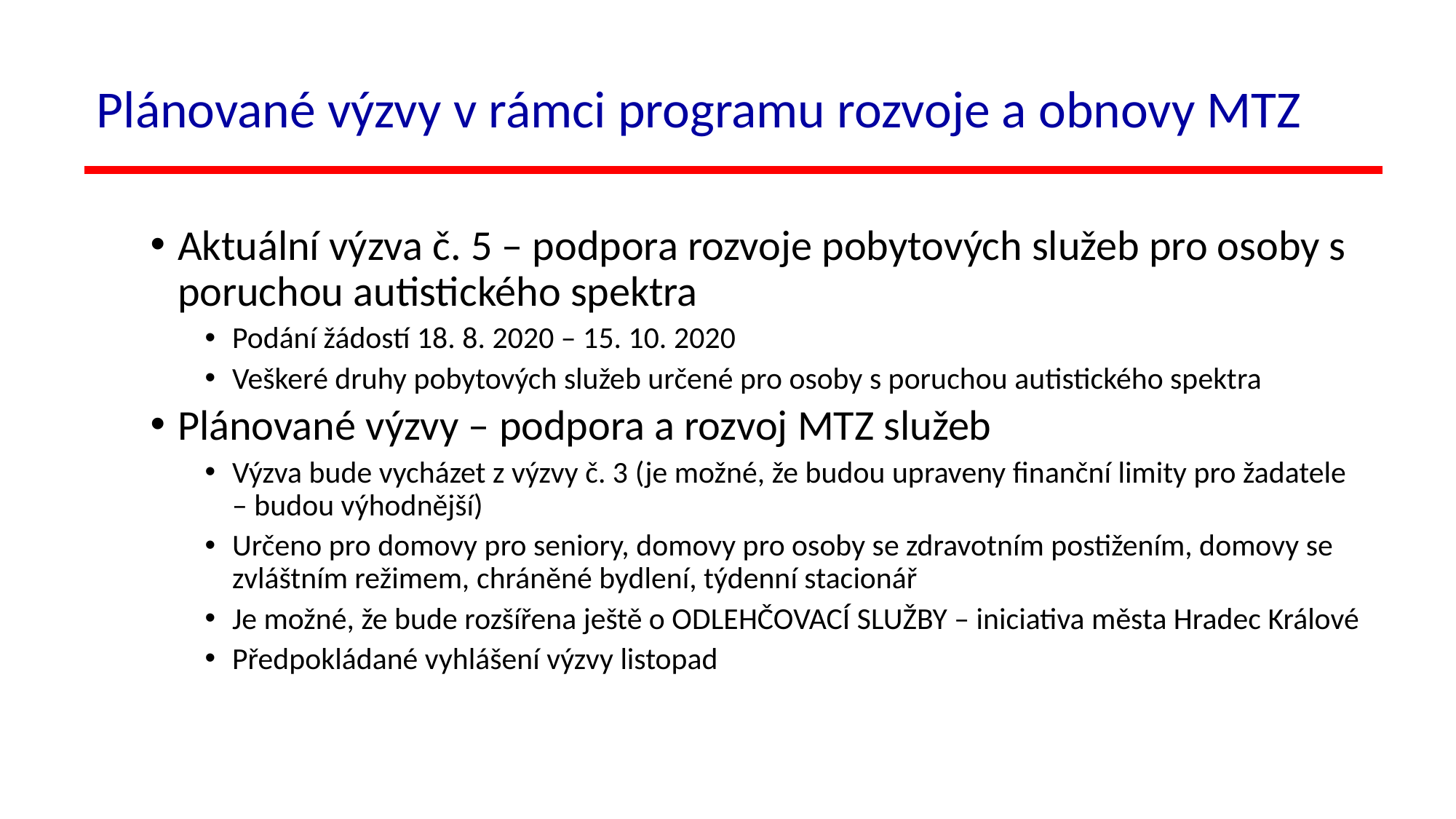

# Plánované výzvy v rámci programu rozvoje a obnovy MTZ

Aktuální výzva č. 5 – podpora rozvoje pobytových služeb pro osoby s poruchou autistického spektra
Podání žádostí 18. 8. 2020 – 15. 10. 2020
Veškeré druhy pobytových služeb určené pro osoby s poruchou autistického spektra
Plánované výzvy – podpora a rozvoj MTZ služeb
Výzva bude vycházet z výzvy č. 3 (je možné, že budou upraveny finanční limity pro žadatele – budou výhodnější)
Určeno pro domovy pro seniory, domovy pro osoby se zdravotním postižením, domovy se zvláštním režimem, chráněné bydlení, týdenní stacionář
Je možné, že bude rozšířena ještě o ODLEHČOVACÍ SLUŽBY – iniciativa města Hradec Králové
Předpokládané vyhlášení výzvy listopad